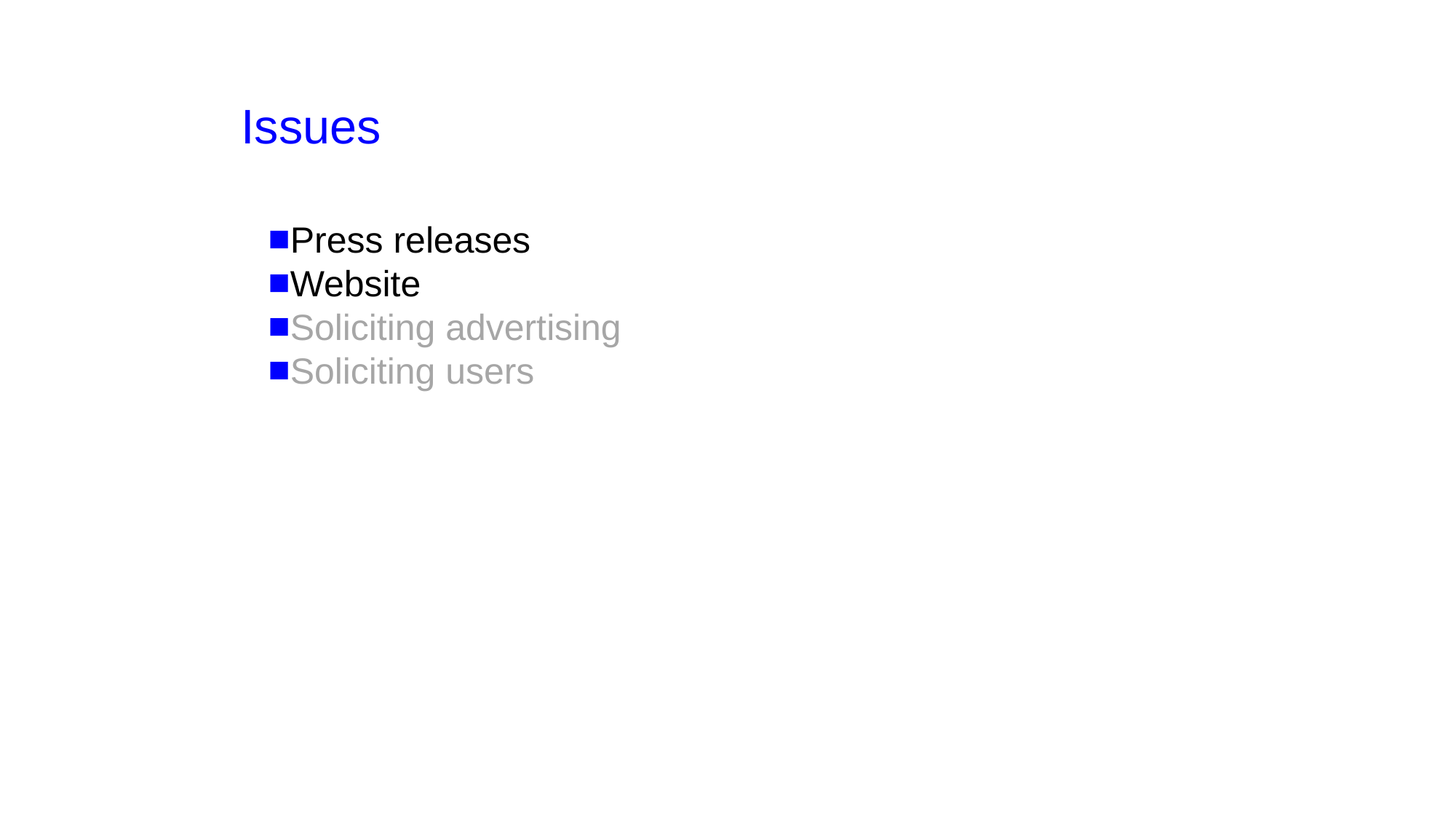

# Issues
Press releases
Website
Soliciting advertising
Soliciting users